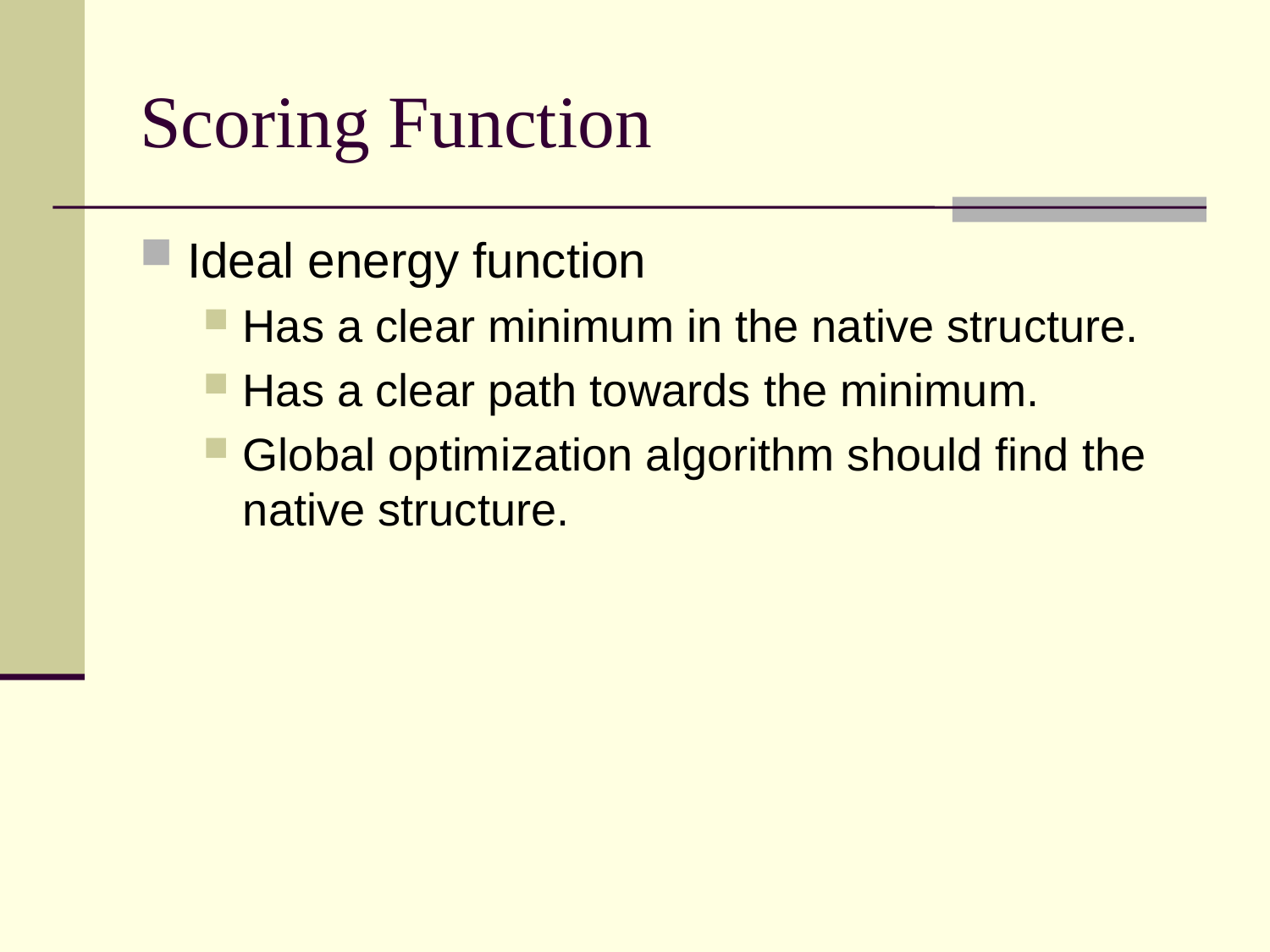

# Scoring Function
Ideal energy function
Has a clear minimum in the native structure.
Has a clear path towards the minimum.
Global optimization algorithm should find the native structure.